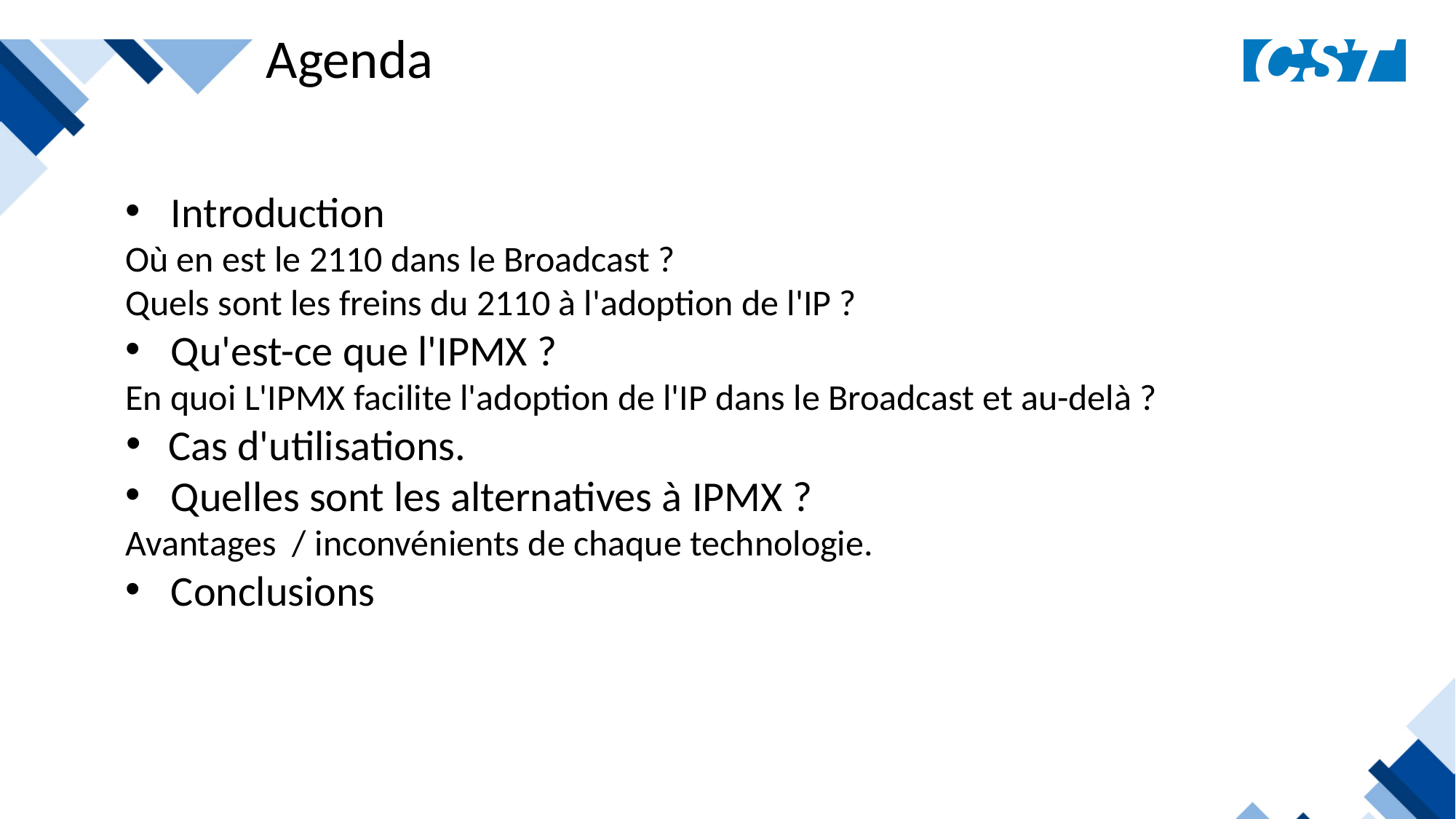

Agenda
Introduction
Où en est le 2110 dans le Broadcast ?
Quels sont les freins du 2110 à l'adoption de l'IP ?
Qu'est-ce que l'IPMX ?
En quoi L'IPMX facilite l'adoption de l'IP dans le Broadcast et au-delà ?
Cas d'utilisations.
Quelles sont les alternatives à IPMX ?
Avantages  / inconvénients de chaque technologie.
Conclusions